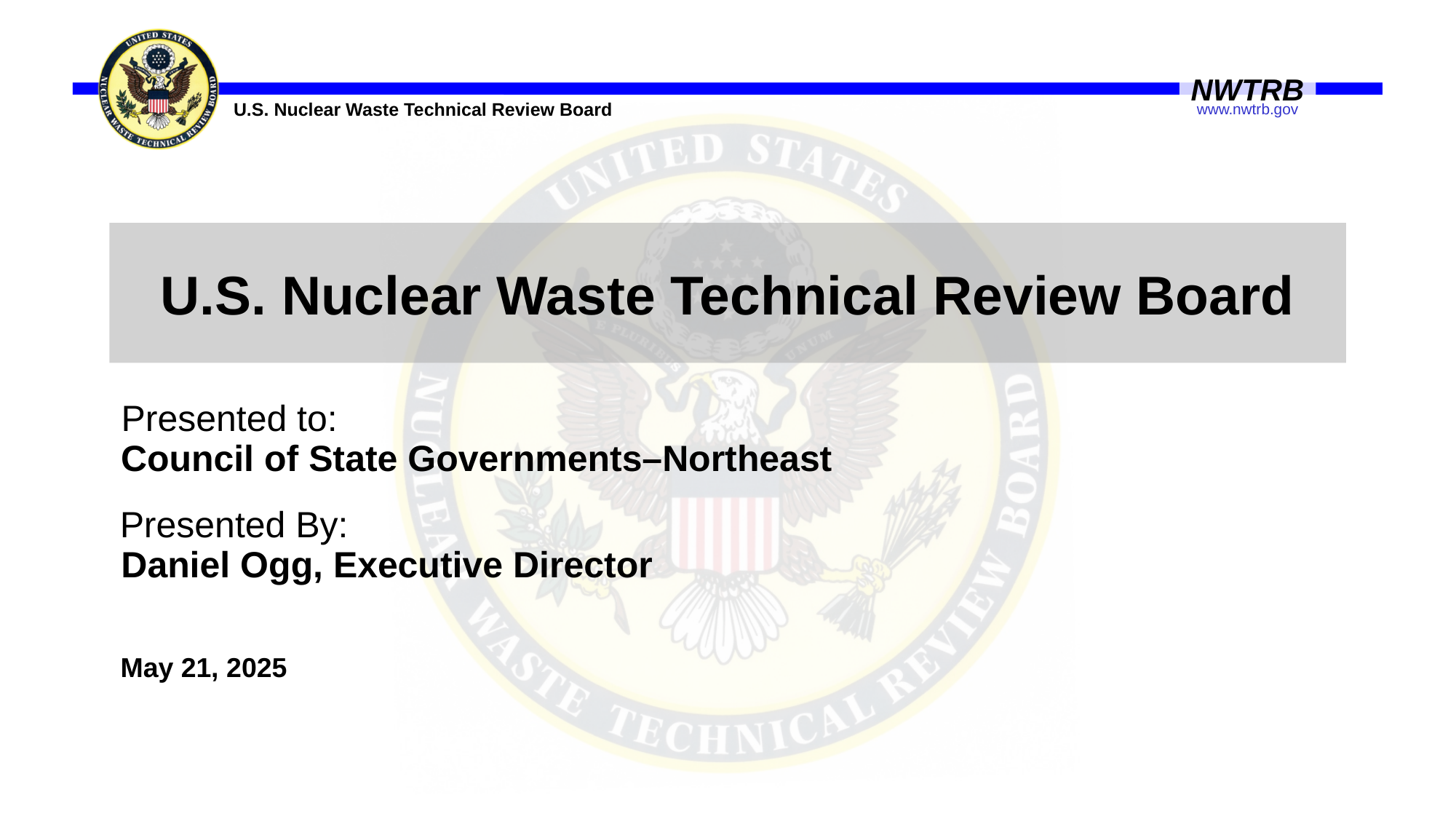

# U.S. Nuclear Waste Technical Review Board
Council of State Governments–Northeast

Daniel Ogg, Executive Director
May 21, 2025